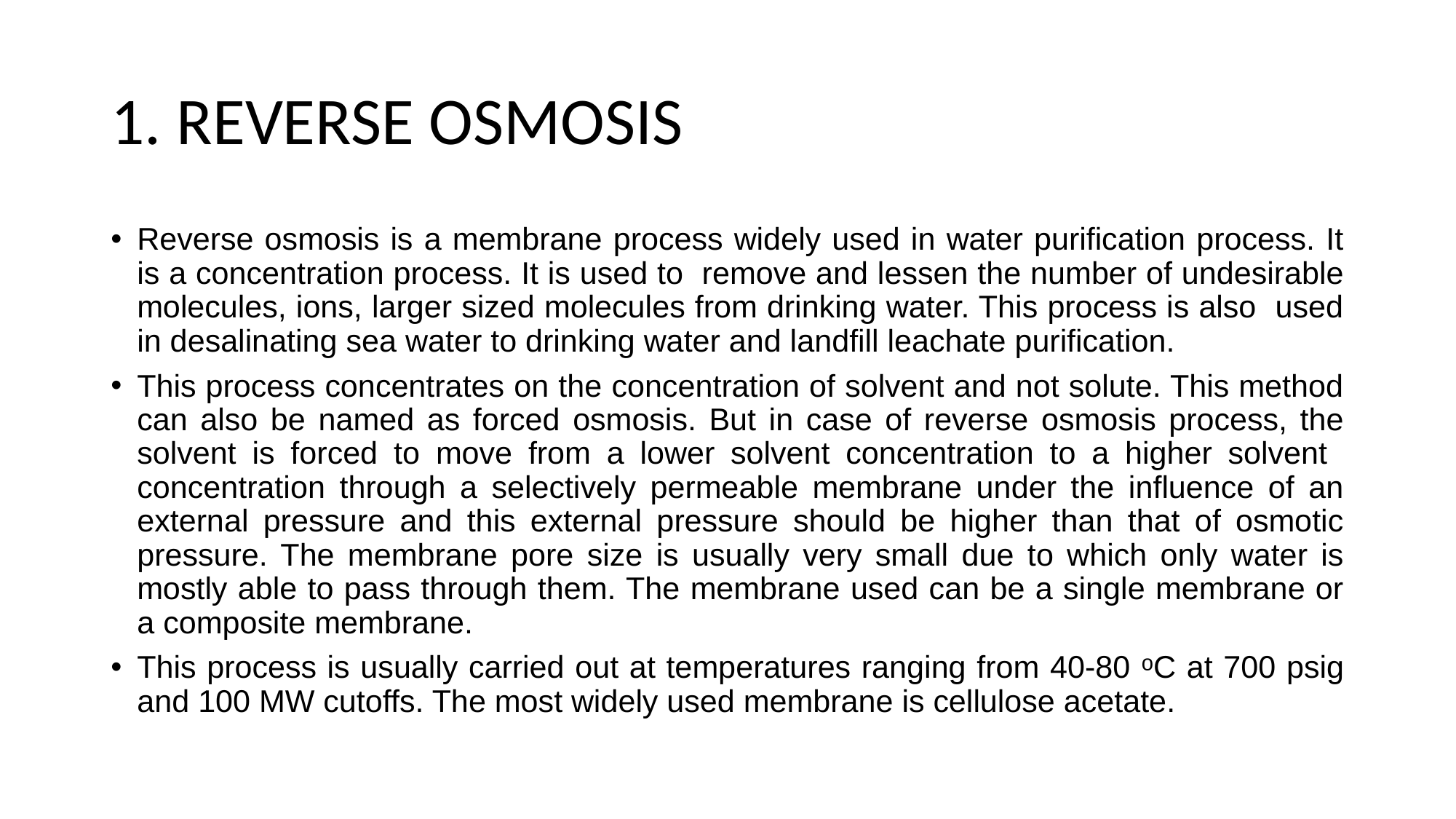

# 1. REVERSE OSMOSIS
Reverse osmosis is a membrane process widely used in water purification process. It is a concentration process. It is used to  remove and lessen the number of undesirable molecules, ions, larger sized molecules from drinking water. This process is also  used in desalinating sea water to drinking water and landfill leachate purification.
This process concentrates on the concentration of solvent and not solute. This method can also be named as forced osmosis. But in case of reverse osmosis process, the solvent is forced to move from a lower solvent concentration to a higher solvent  concentration through a selectively permeable membrane under the influence of an external pressure and this external pressure should be higher than that of osmotic pressure. The membrane pore size is usually very small due to which only water is mostly able to pass through them. The membrane used can be a single membrane or a composite membrane.
This process is usually carried out at temperatures ranging from 40-80 ᵒC at 700 psig and 100 MW cutoffs. The most widely used membrane is cellulose acetate.